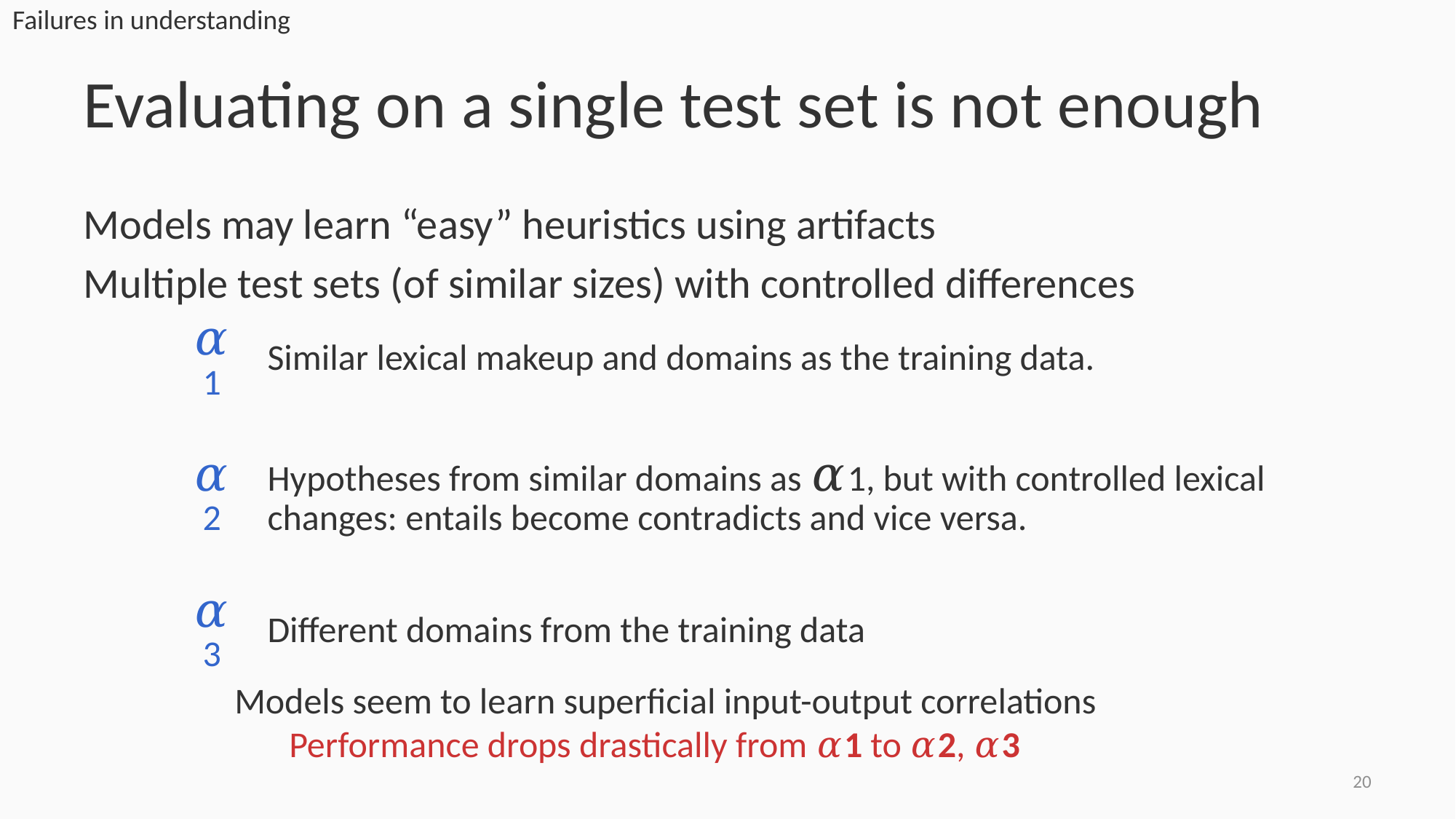

Failures in understanding
# Evaluating on a single test set is not enough
Models may learn “easy” heuristics using artifacts
Multiple test sets (of similar sizes) with controlled differences

| 𝛼1 | Similar lexical makeup and domains as the training data. |
| --- | --- |
| 𝛼2 | Hypotheses from similar domains as 𝛼1, but with controlled lexical changes: entails become contradicts and vice versa. |
| 𝛼3 | Different domains from the training data |
Models seem to learn superficial input-output correlations
Performance drops drastically from 𝛼1 to 𝛼2, 𝛼3
20